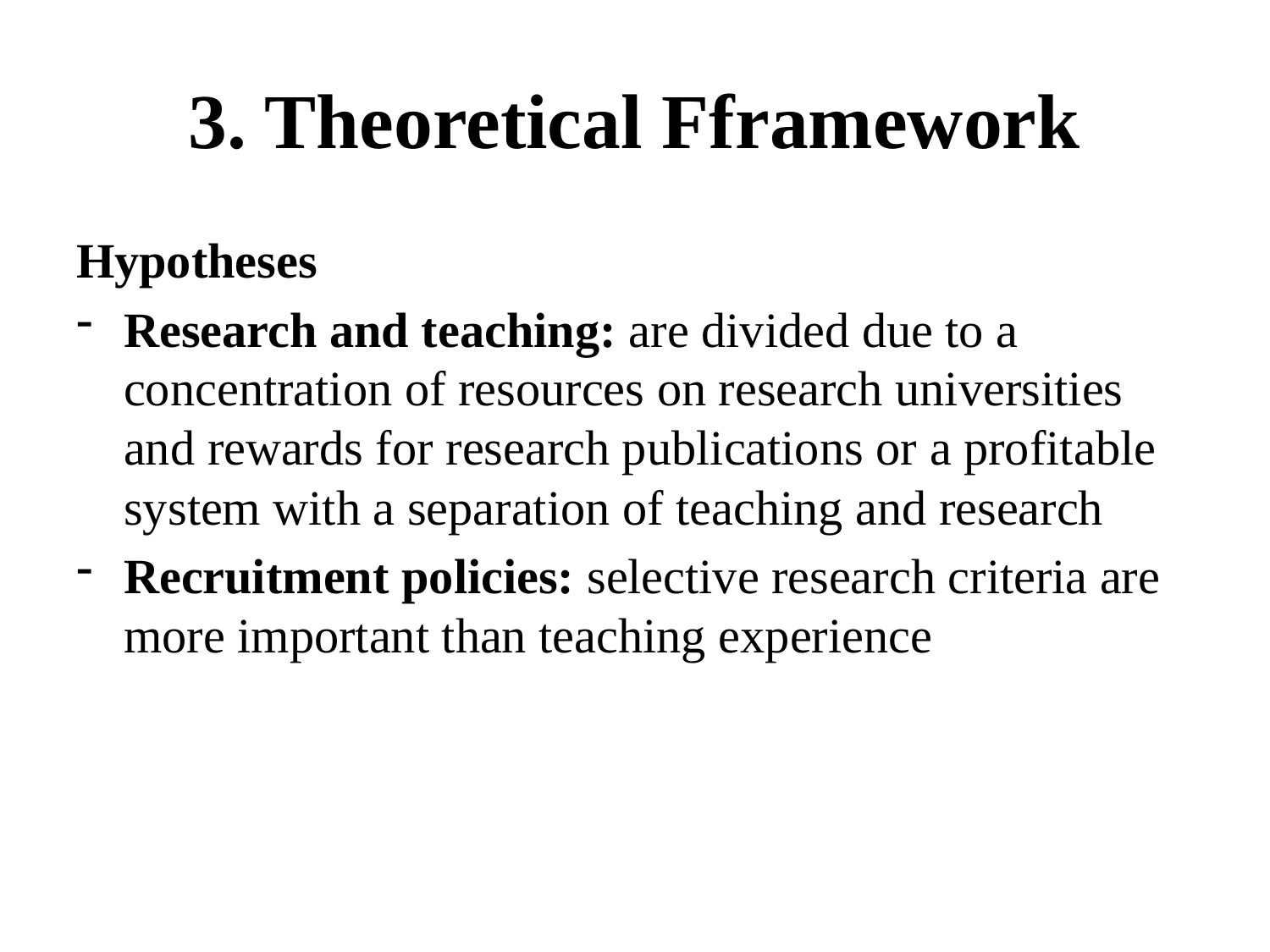

# 3. Theoretical Fframework
Hypotheses
Research and teaching: are divided due to a concentration of resources on research universities and rewards for research publications or a profitable system with a separation of teaching and research
Recruitment policies: selective research criteria are more important than teaching experience